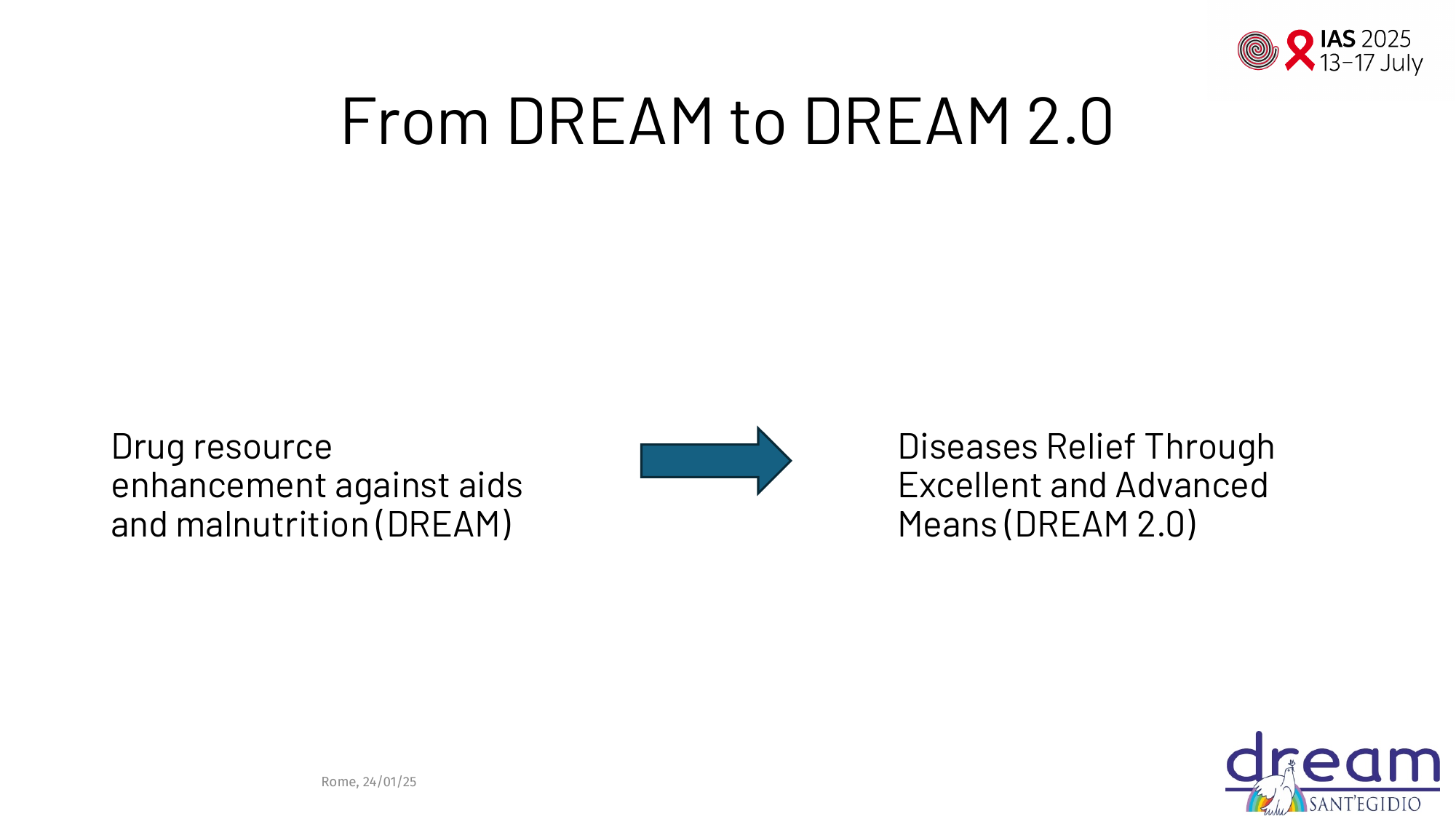

# From DREAM to DREAM 2.0
Drug resource enhancement against aids and malnutrition (DREAM)
Diseases Relief Through Excellent and Advanced Means (DREAM 2.0)

Rome, 24/01/25